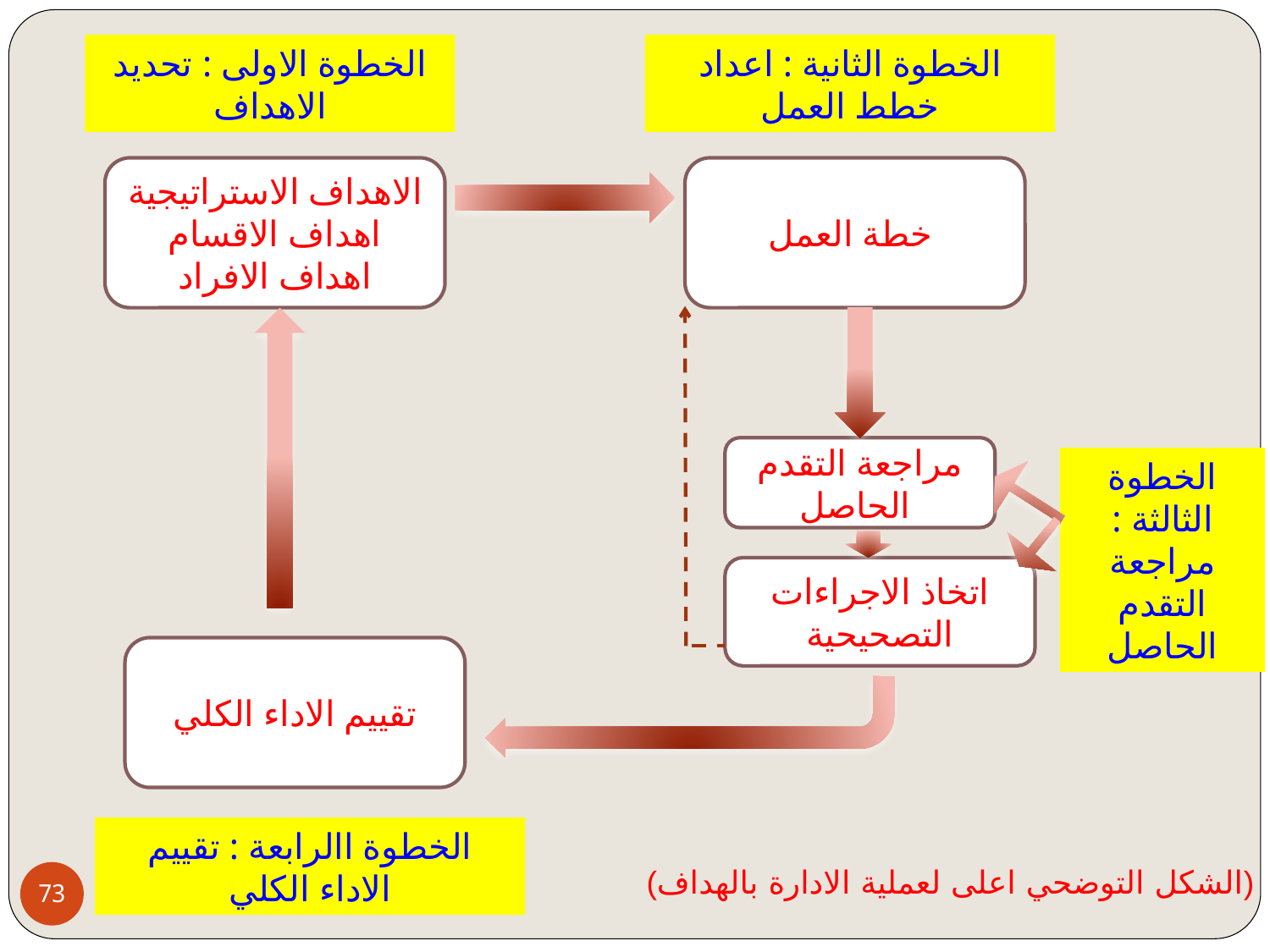

الخطوة الاولى : تحديد الاهداف
الخطوة الثانية : اعداد خطط العمل
الاهداف الاستراتيجية
اهداف الاقسام
اهداف الافراد
خطة العمل

مراجعة التقدم الحاصل
الخطوة الثالثة : مراجعة التقدم الحاصل

اتخاذ الاجراءات التصحيحية
تقييم الاداء الكلي

الخطوة االرابعة : تقييم الاداء الكلي
(الشكل التوضحي اعلى لعملية الادارة بالهداف)
73